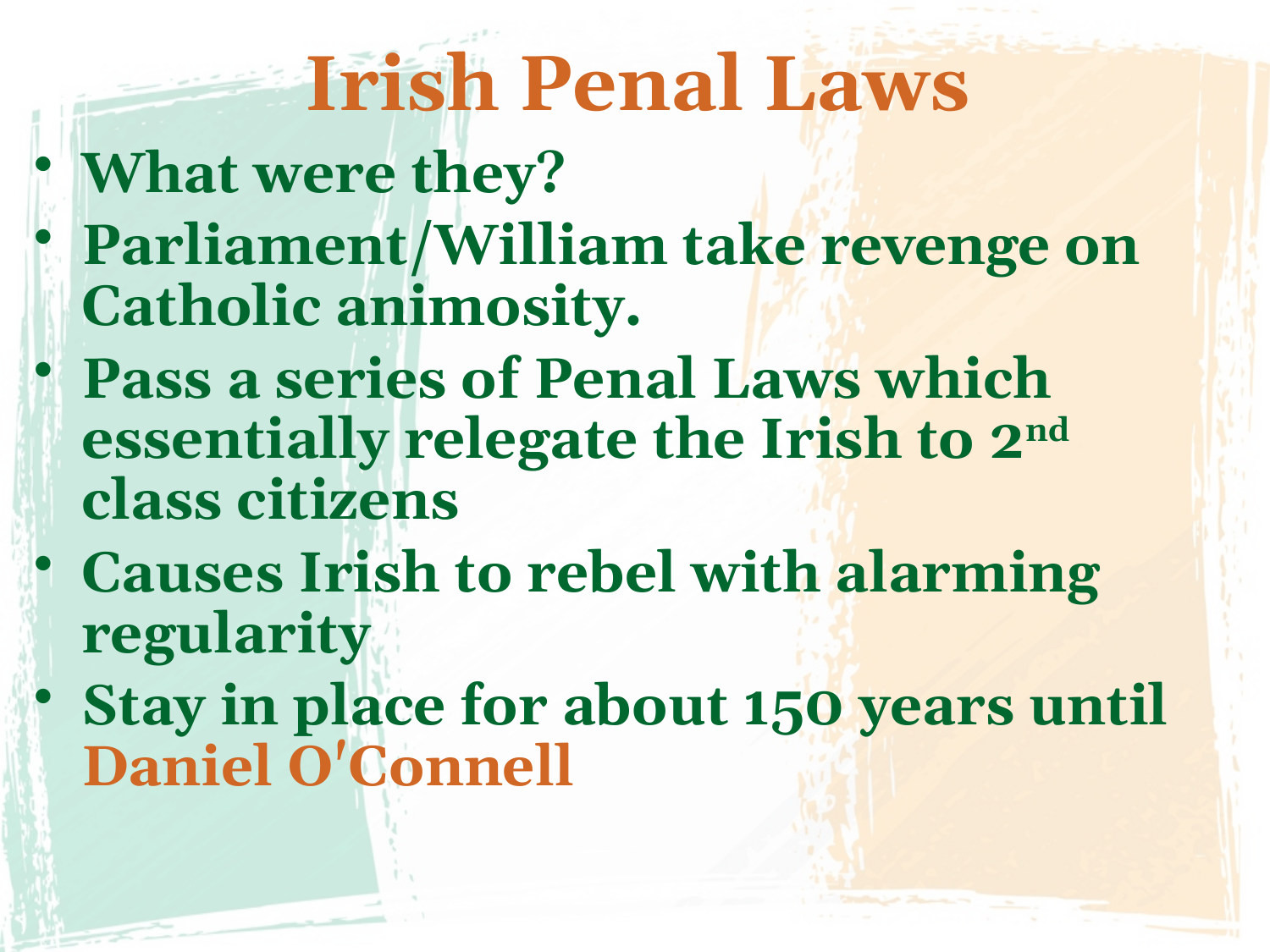

# Irish Penal Laws
What were they?
Parliament/William take revenge on Catholic animosity.
Pass a series of Penal Laws which essentially relegate the Irish to 2nd class citizens
Causes Irish to rebel with alarming regularity
Stay in place for about 150 years until Daniel O'Connell